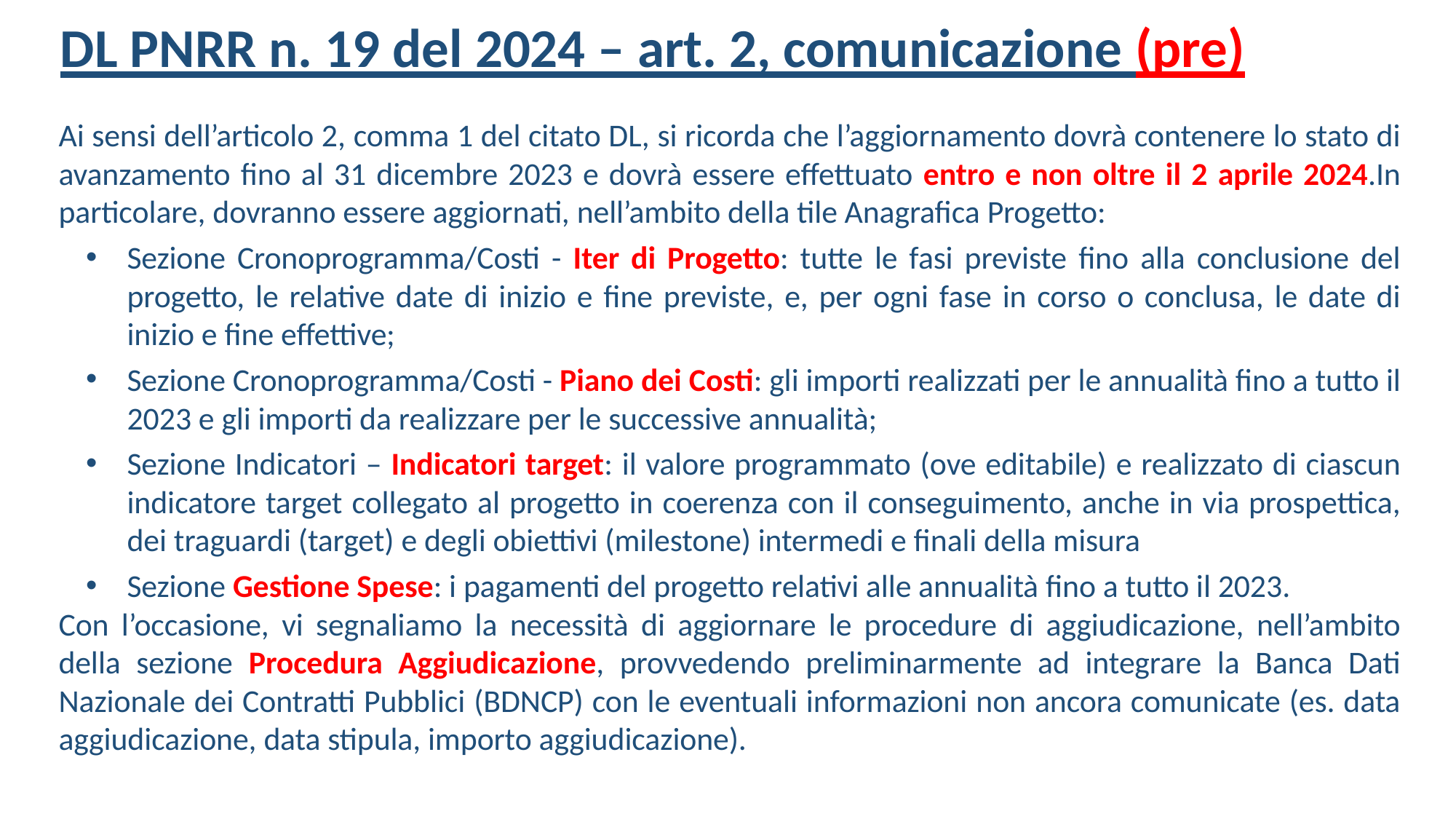

# DL PNRR n. 19 del 2024 – art. 2, comunicazione (pre)
Ai sensi dell’articolo 2, comma 1 del citato DL, si ricorda che l’aggiornamento dovrà contenere lo stato di avanzamento fino al 31 dicembre 2023 e dovrà essere effettuato entro e non oltre il 2 aprile 2024.In particolare, dovranno essere aggiornati, nell’ambito della tile Anagrafica Progetto:
Sezione Cronoprogramma/Costi - Iter di Progetto: tutte le fasi previste fino alla conclusione del progetto, le relative date di inizio e fine previste, e, per ogni fase in corso o conclusa, le date di inizio e fine effettive;
Sezione Cronoprogramma/Costi - Piano dei Costi: gli importi realizzati per le annualità fino a tutto il 2023 e gli importi da realizzare per le successive annualità;
Sezione Indicatori – Indicatori target: il valore programmato (ove editabile) e realizzato di ciascun indicatore target collegato al progetto in coerenza con il conseguimento, anche in via prospettica, dei traguardi (target) e degli obiettivi (milestone) intermedi e finali della misura
Sezione Gestione Spese: i pagamenti del progetto relativi alle annualità fino a tutto il 2023.
Con l’occasione, vi segnaliamo la necessità di aggiornare le procedure di aggiudicazione, nell’ambito della sezione Procedura Aggiudicazione, provvedendo preliminarmente ad integrare la Banca Dati Nazionale dei Contratti Pubblici (BDNCP) con le eventuali informazioni non ancora comunicate (es. data aggiudicazione, data stipula, importo aggiudicazione).